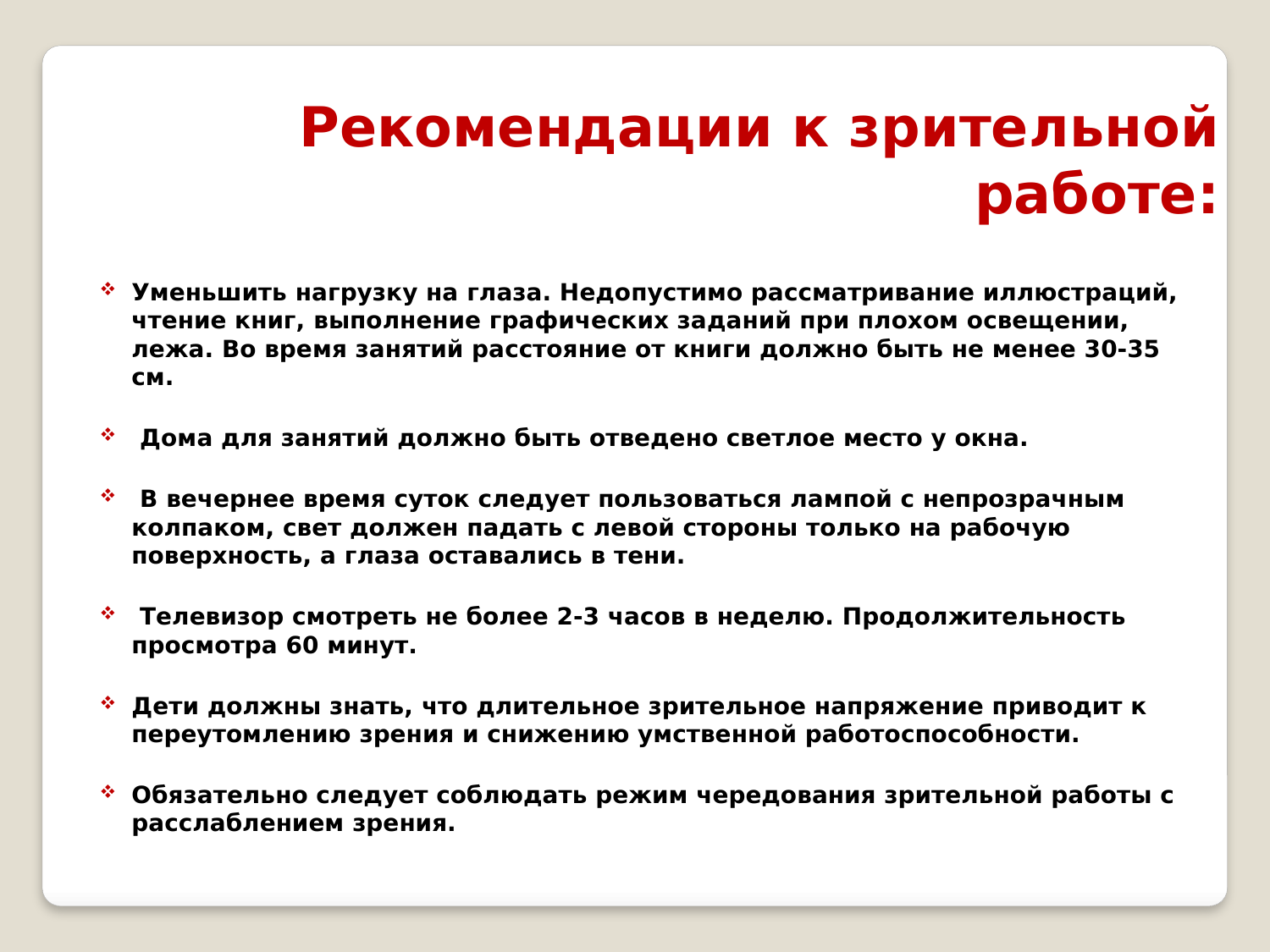

Рекомендации к зрительной работе:
Уменьшить нагрузку на глаза. Недопустимо рассматривание иллюстраций, чтение книг, выполнение графических заданий при плохом освещении, лежа. Во время занятий расстояние от книги должно быть не менее 30-35 см.

 Дома для занятий должно быть отведено светлое место у окна.

 В вечернее время суток следует пользоваться лампой с непрозрачным колпаком, свет должен падать с левой стороны только на рабочую поверхность, а глаза оставались в тени.

 Телевизор смотреть не более 2-3 часов в неделю. Продолжительность просмотра 60 минут.

Дети должны знать, что длительное зрительное напряжение приводит к переутомлению зрения и снижению умственной работоспособности.

Обязательно следует соблюдать режим чередования зрительной работы с расслаблением зрения.